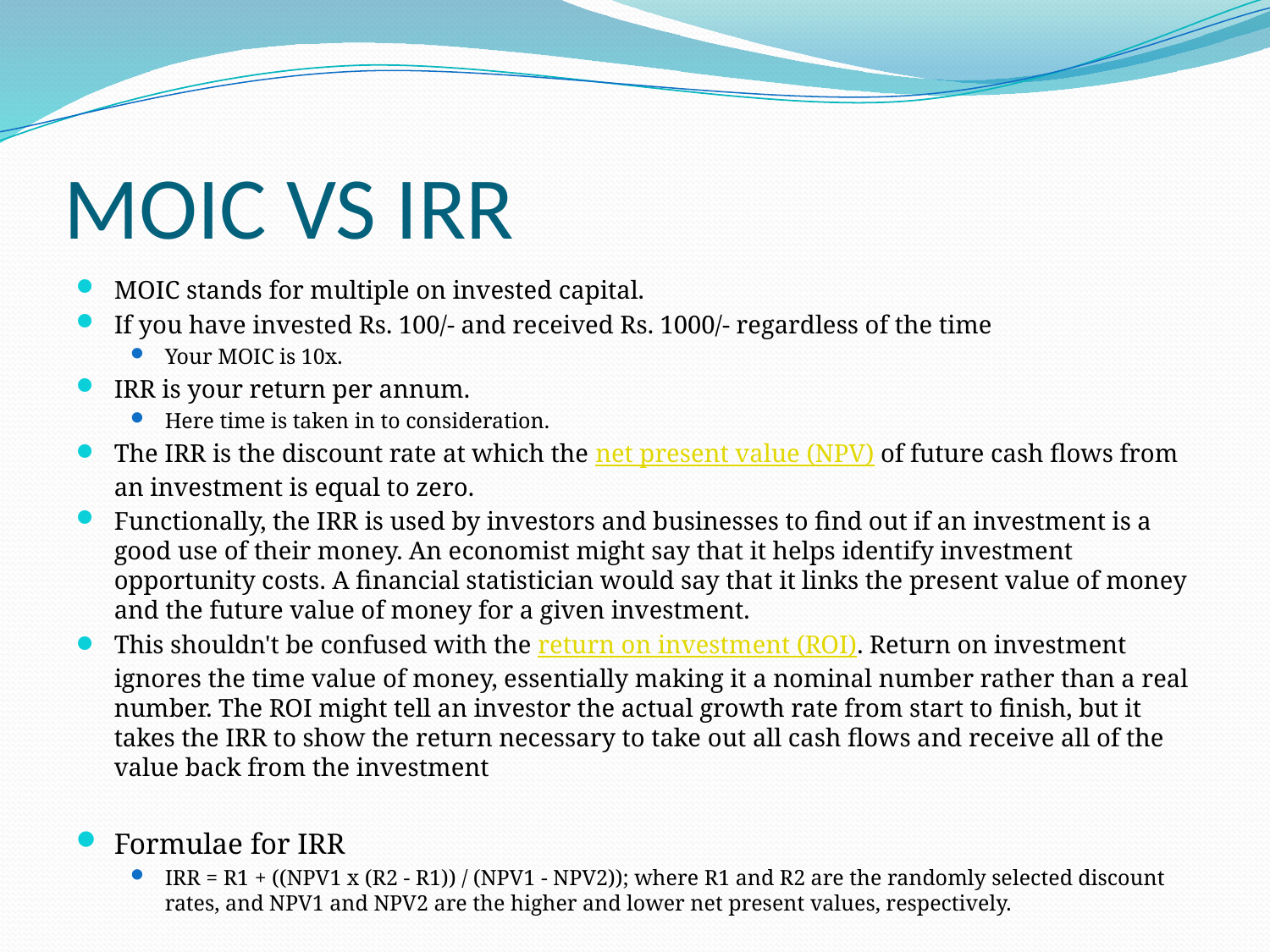

# MOIC VS IRR
MOIC stands for multiple on invested capital.
If you have invested Rs. 100/- and received Rs. 1000/- regardless of the time
Your MOIC is 10x.
IRR is your return per annum.
Here time is taken in to consideration.
The IRR is the discount rate at which the net present value (NPV) of future cash flows from an investment is equal to zero.
Functionally, the IRR is used by investors and businesses to find out if an investment is a good use of their money. An economist might say that it helps identify investment opportunity costs. A financial statistician would say that it links the present value of money and the future value of money for a given investment.
This shouldn't be confused with the return on investment (ROI). Return on investment ignores the time value of money, essentially making it a nominal number rather than a real number. The ROI might tell an investor the actual growth rate from start to finish, but it takes the IRR to show the return necessary to take out all cash flows and receive all of the value back from the investment

Formulae for IRR
IRR = R1 + ((NPV1 x (R2 - R1)) / (NPV1 - NPV2)); where R1 and R2 are the randomly selected discount rates, and NPV1 and NPV2 are the higher and lower net present values, respectively.